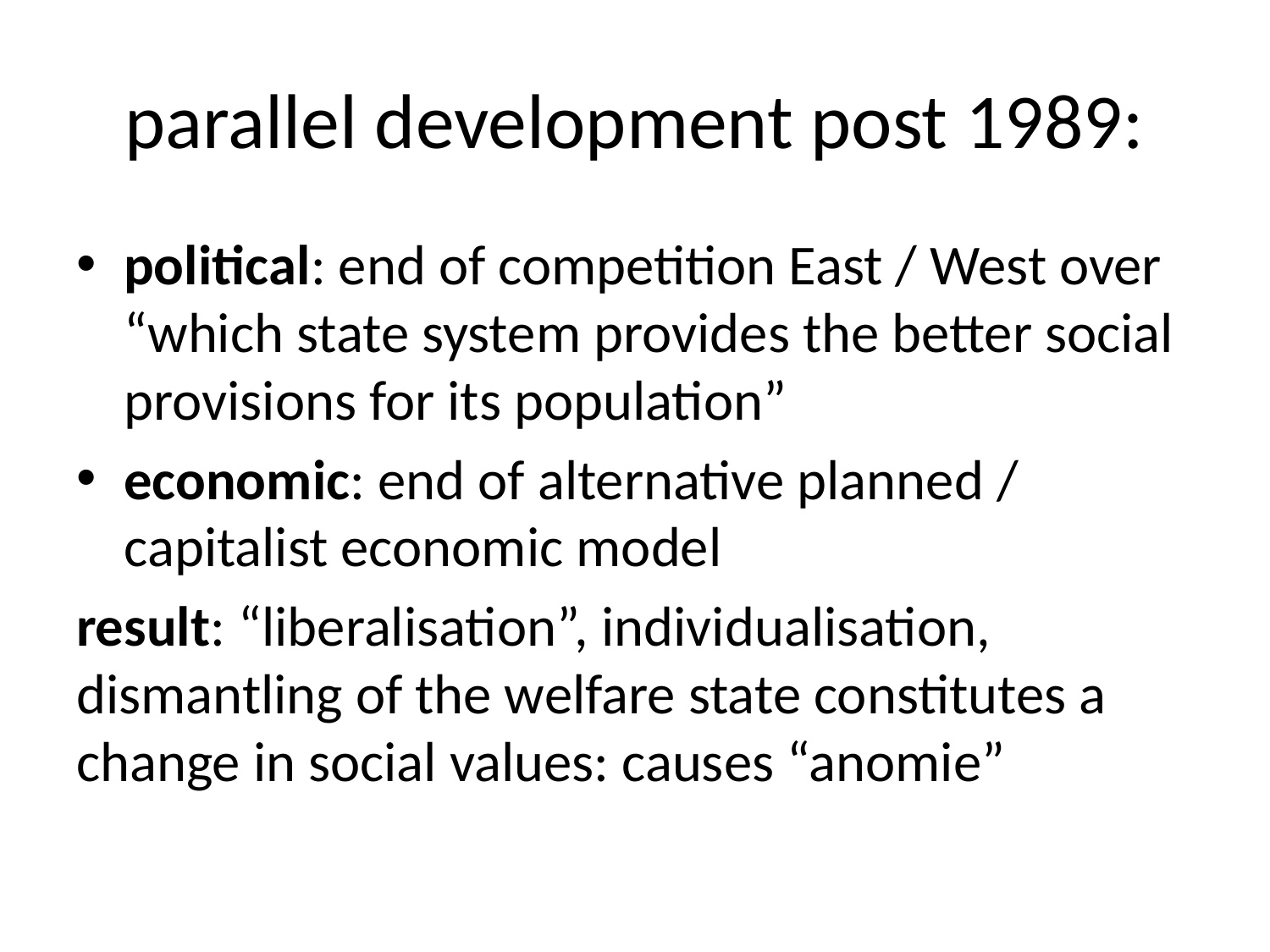

# parallel development post 1989:
political: end of competition East / West over “which state system provides the better social provisions for its population”
economic: end of alternative planned / capitalist economic model
result: “liberalisation”, individualisation, dismantling of the welfare state constitutes a change in social values: causes “anomie”